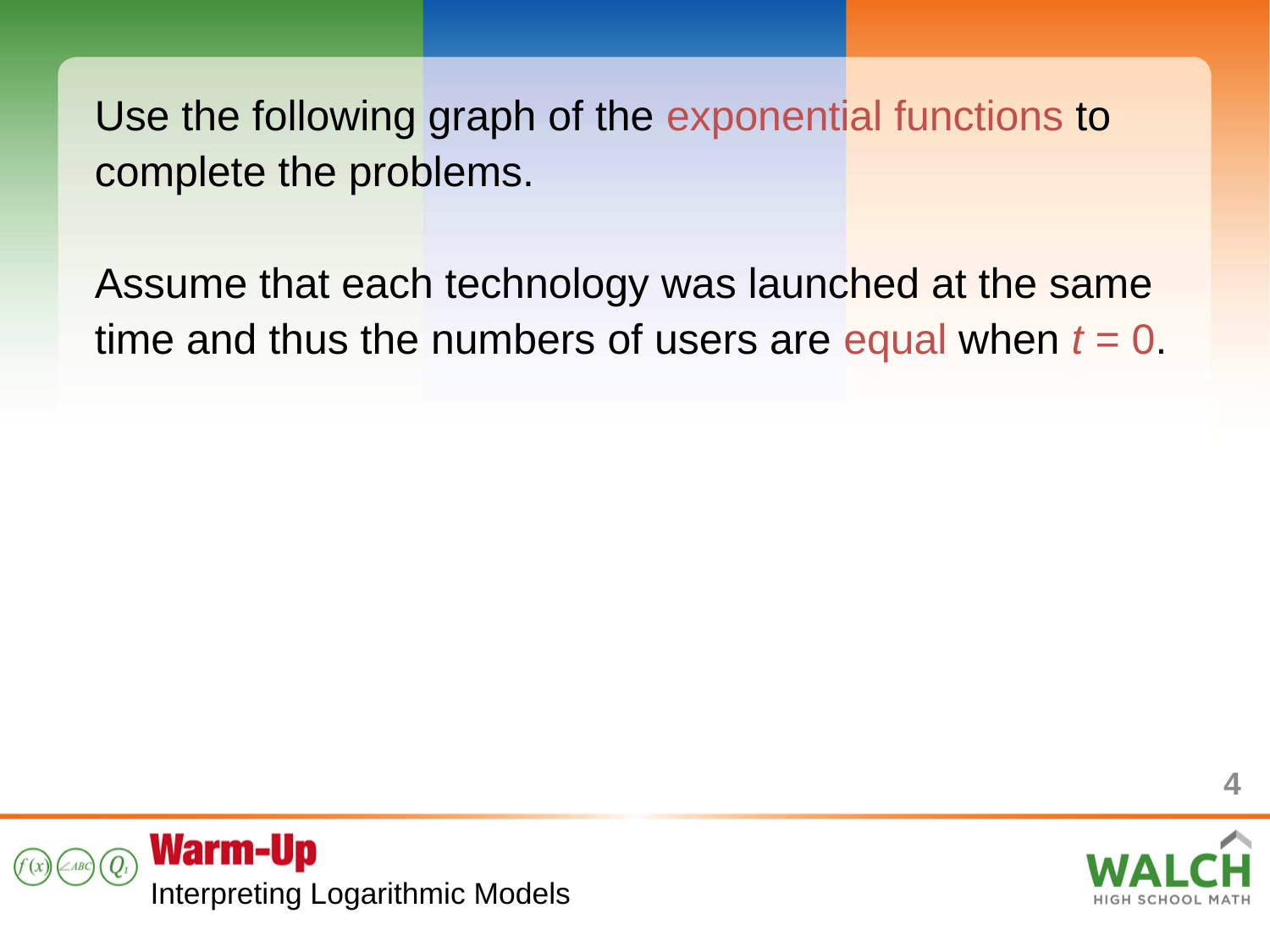

Use the following graph of the exponential functions to complete the problems.

Assume that each technology was launched at the same time and thus the numbers of users are equal when t = 0.
4
Interpreting Logarithmic Models